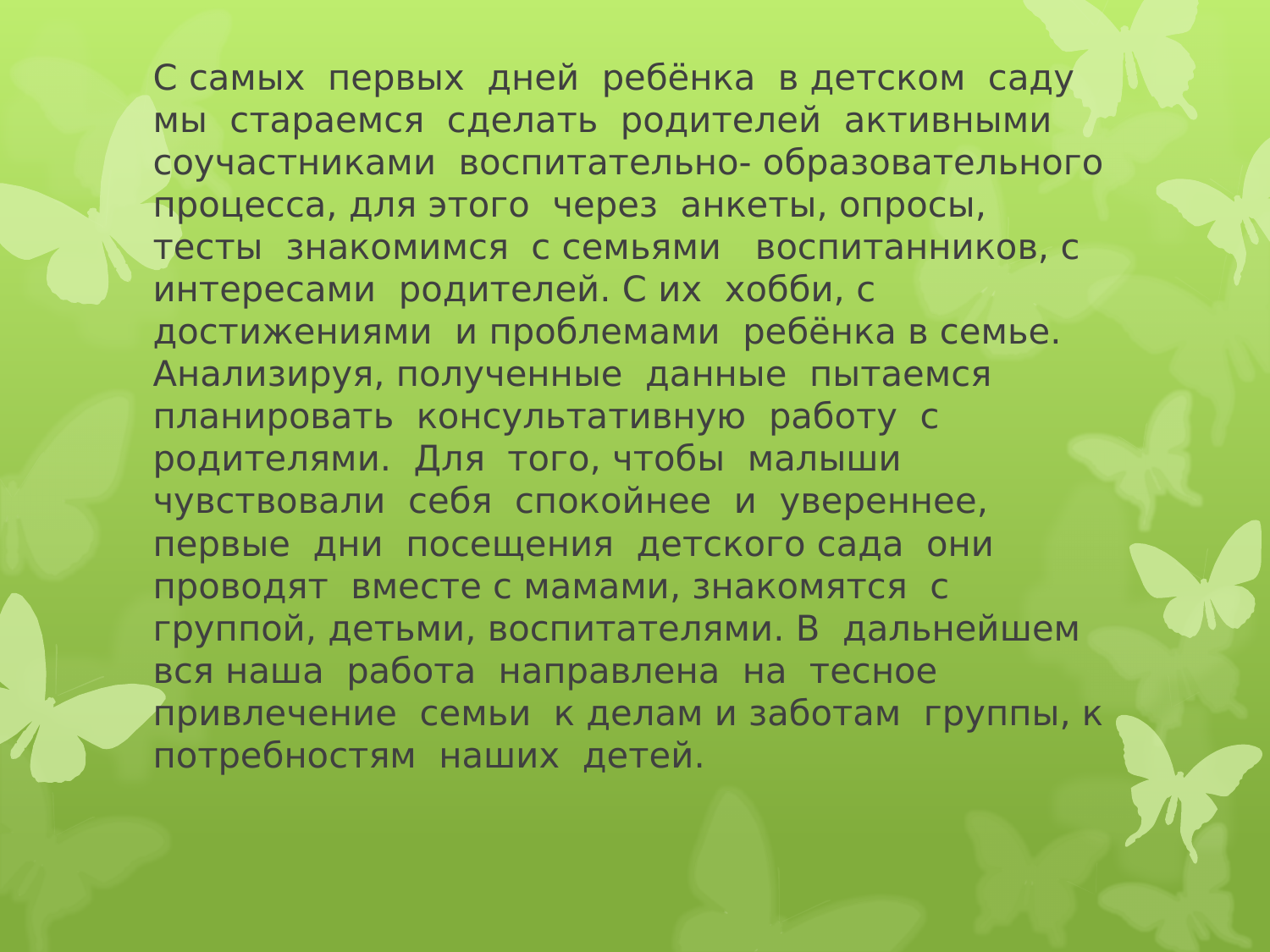

# С самых  первых  дней  ребёнка  в детском  саду  мы  стараемся  сделать  родителей  активными  соучастниками  воспитательно- образовательного  процесса, для этого  через  анкеты, опросы,  тесты  знакомимся  с семьями   воспитанников, с интересами  родителей. С их  хобби, с достижениями  и проблемами  ребёнка в семье. Анализируя, полученные  данные  пытаемся  планировать  консультативную  работу  с родителями.  Для  того, чтобы  малыши  чувствовали  себя  спокойнее  и  увереннее, первые  дни  посещения  детского сада  они  проводят  вместе с мамами, знакомятся  с группой, детьми, воспитателями. В  дальнейшем  вся наша  работа  направлена  на  тесное  привлечение  семьи  к делам и заботам  группы, к потребностям  наших  детей.